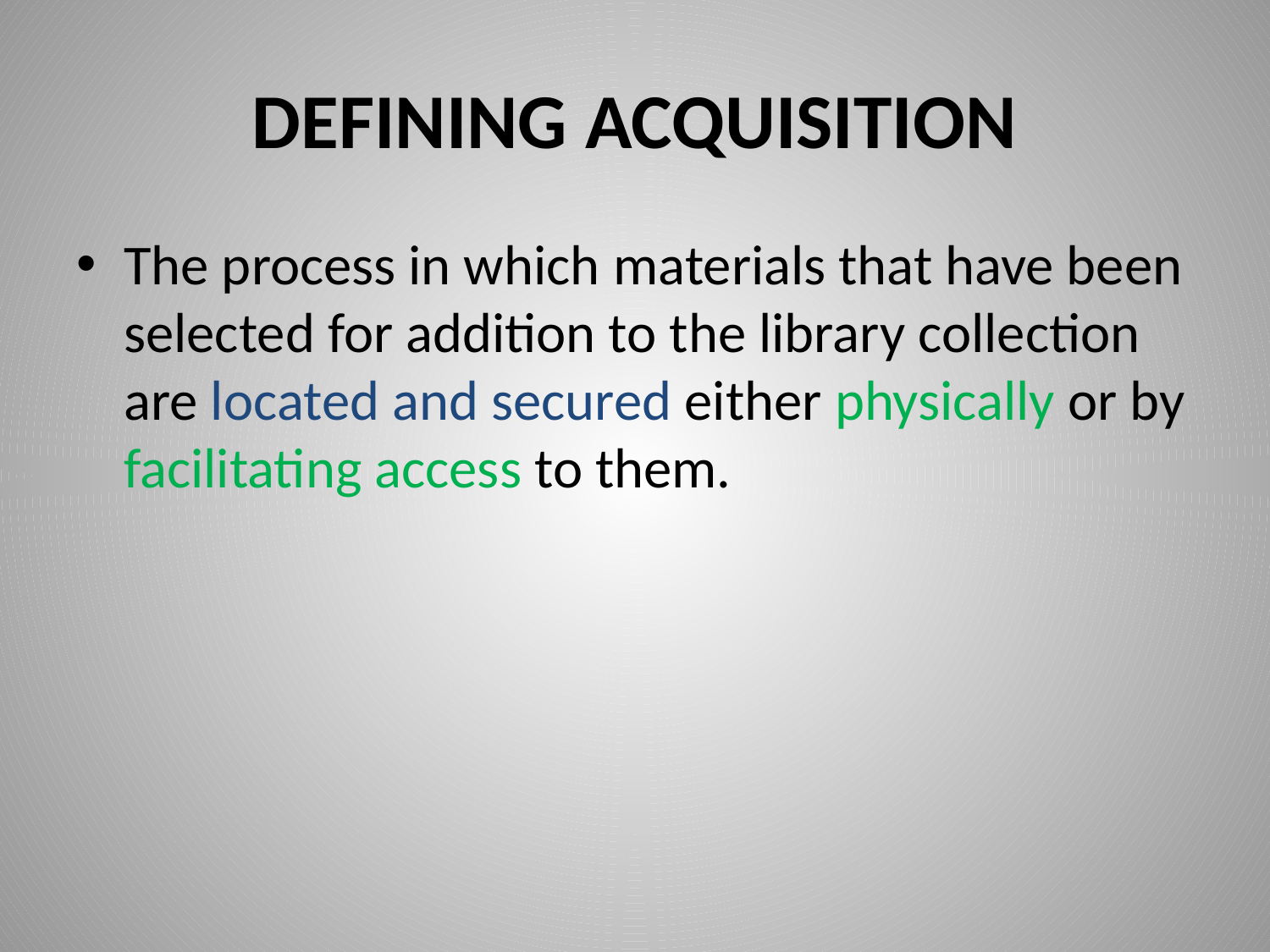

# DEFINING ACQUISITION
The process in which materials that have been selected for addition to the library collection are located and secured either physically or by facilitating access to them.